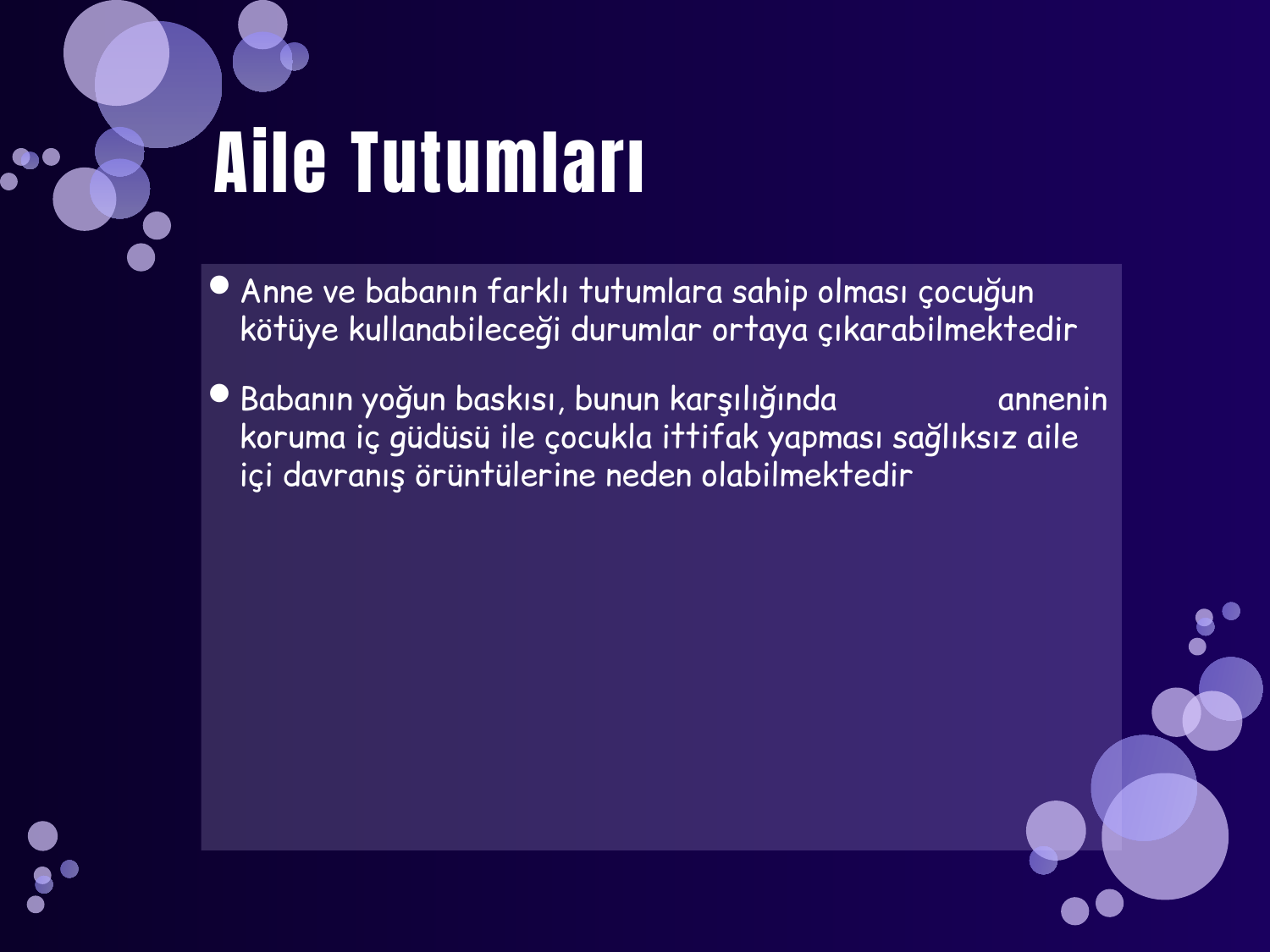

# Aile Tutumları
Anne ve babanın farklı tutumlara sahip olması çocuğun kötüye kullanabileceği durumlar ortaya çıkarabilmektedir
Babanın yoğun baskısı, bunun karşılığında                 annenin koruma iç güdüsü ile çocukla ittifak yapması sağlıksız aile içi davranış örüntülerine neden olabilmektedir